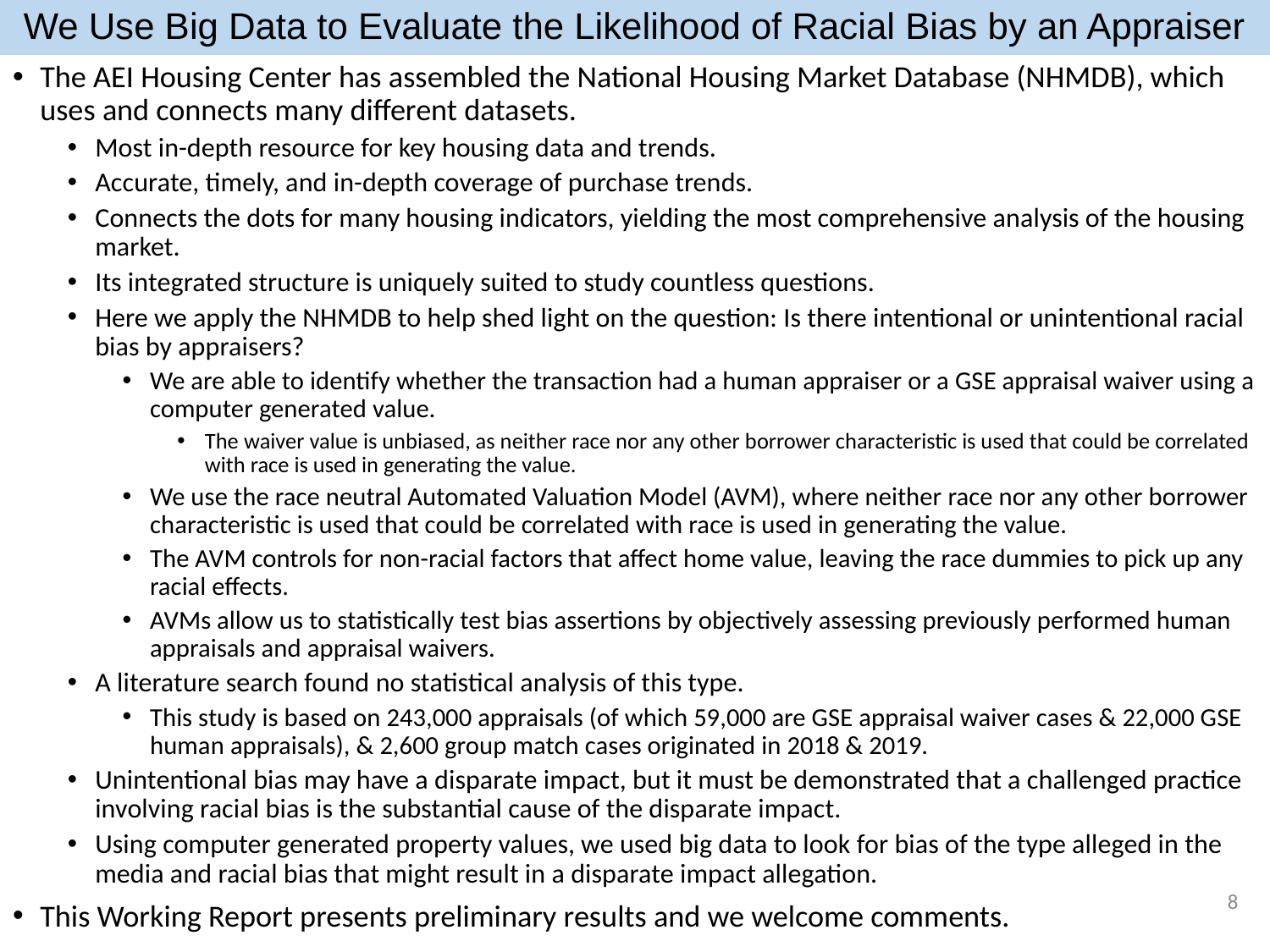

# We Use Big Data to Evaluate the Likelihood of Racial Bias by an Appraiser
The AEI Housing Center has assembled the National Housing Market Database (NHMDB), which uses and connects many different datasets.
Most in-depth resource for key housing data and trends.
Accurate, timely, and in-depth coverage of purchase trends.
Connects the dots for many housing indicators, yielding the most comprehensive analysis of the housing market.
Its integrated structure is uniquely suited to study countless questions.
Here we apply the NHMDB to help shed light on the question: Is there intentional or unintentional racial bias by appraisers?
We are able to identify whether the transaction had a human appraiser or a GSE appraisal waiver using a computer generated value.
The waiver value is unbiased, as neither race nor any other borrower characteristic is used that could be correlated with race is used in generating the value.
We use the race neutral Automated Valuation Model (AVM), where neither race nor any other borrower characteristic is used that could be correlated with race is used in generating the value.
The AVM controls for non-racial factors that affect home value, leaving the race dummies to pick up any racial effects.
AVMs allow us to statistically test bias assertions by objectively assessing previously performed human appraisals and appraisal waivers.
A literature search found no statistical analysis of this type.
This study is based on 243,000 appraisals (of which 59,000 are GSE appraisal waiver cases & 22,000 GSE human appraisals), & 2,600 group match cases originated in 2018 & 2019.
Unintentional bias may have a disparate impact, but it must be demonstrated that a challenged practice involving racial bias is the substantial cause of the disparate impact.
Using computer generated property values, we used big data to look for bias of the type alleged in the media and racial bias that might result in a disparate impact allegation.
This Working Report presents preliminary results and we welcome comments.
8